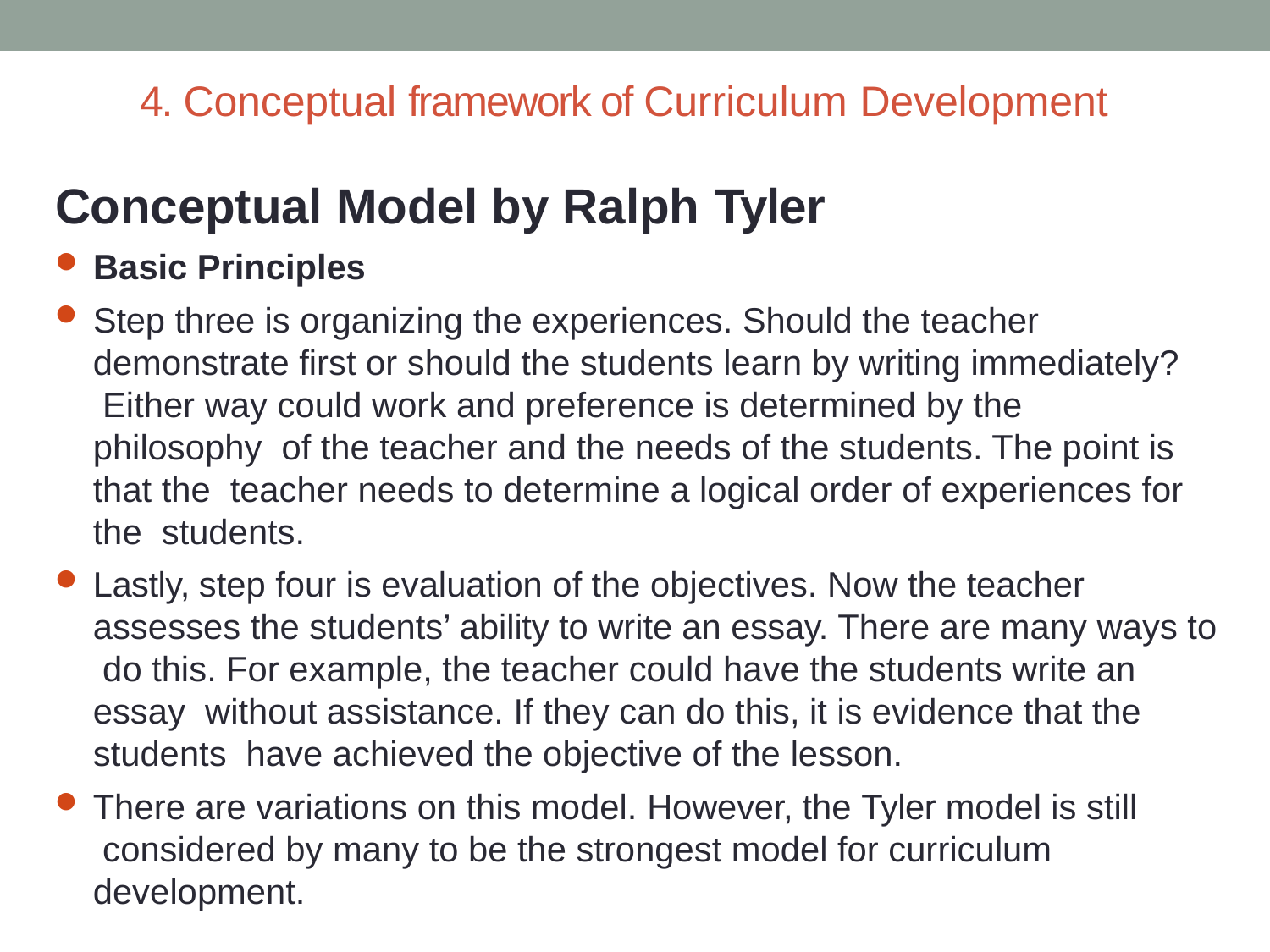

# 4. Conceptual framework of Curriculum Development
Conceptual Model by Ralph Tyler
Basic Principles
Step three is organizing the experiences. Should the teacher  demonstrate first or should the students learn by writing immediately?  Either way could work and preference is determined by the philosophy  of the teacher and the needs of the students. The point is that the  teacher needs to determine a logical order of experiences for the  students.
Lastly, step four is evaluation of the objectives. Now the teacher  assesses the students’ ability to write an essay. There are many ways to  do this. For example, the teacher could have the students write an essay  without assistance. If they can do this, it is evidence that the students  have achieved the objective of the lesson.
There are variations on this model. However, the Tyler model is still  considered by many to be the strongest model for curriculum  development.